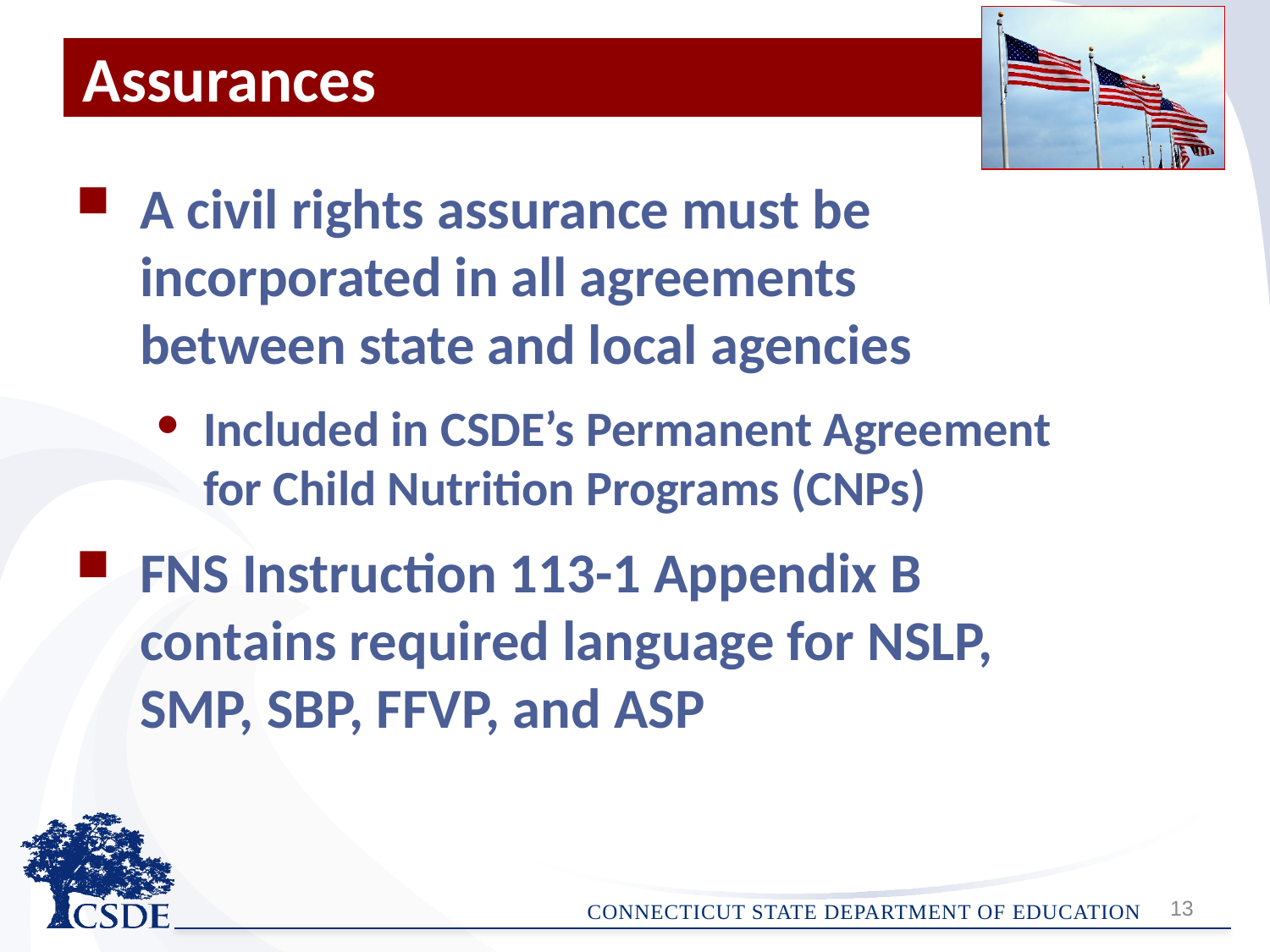

# Assurances
A civil rights assurance must be incorporated in all agreements
between state and local agencies
Included in CSDE’s Permanent Agreement for Child Nutrition Programs (CNPs)
FNS Instruction 113-1 Appendix B contains required language for NSLP, SMP, SBP, FFVP, and ASP
13